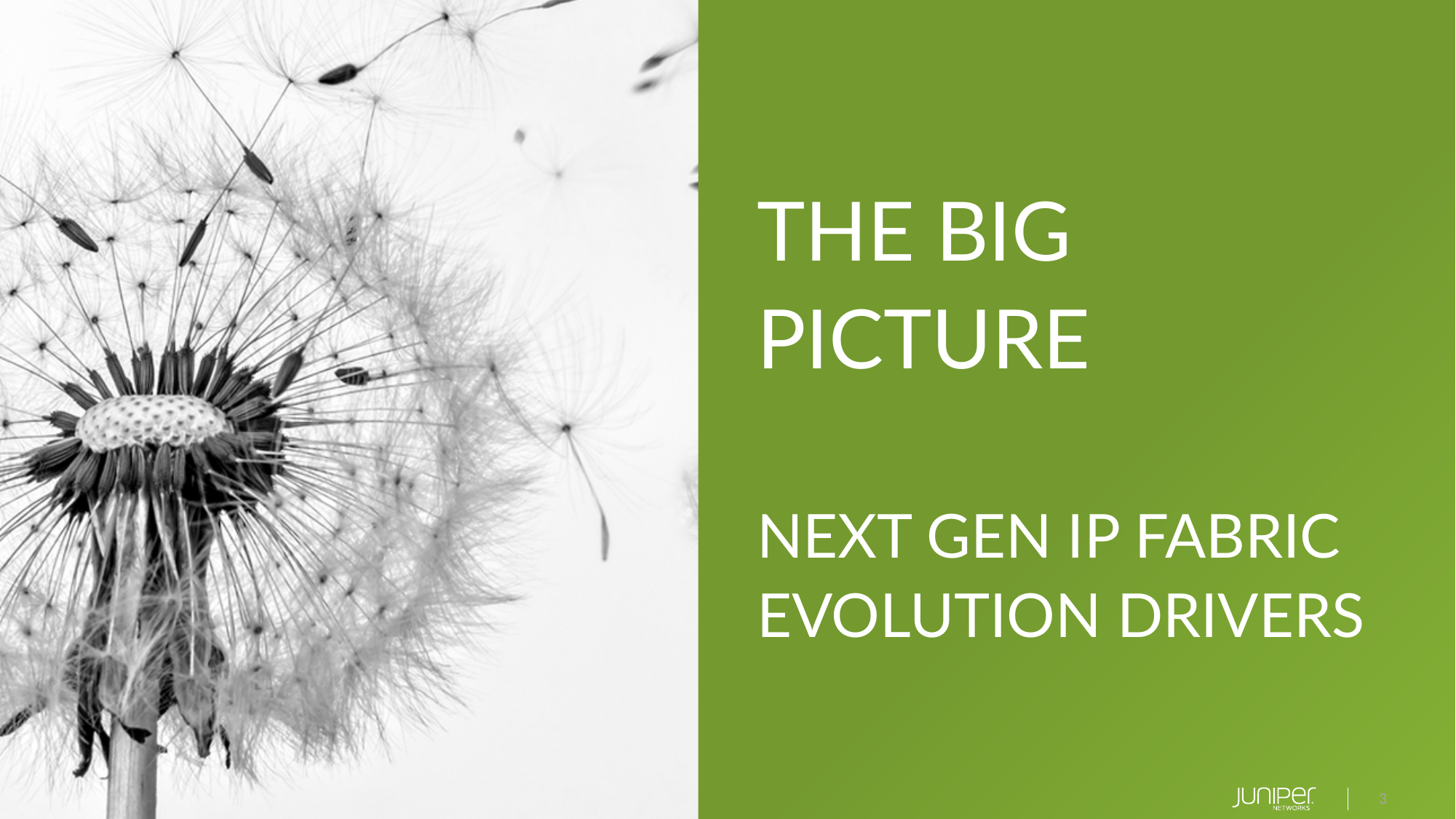

The BIG Picture
Next Gen IP Fabric Evolution Drivers
3